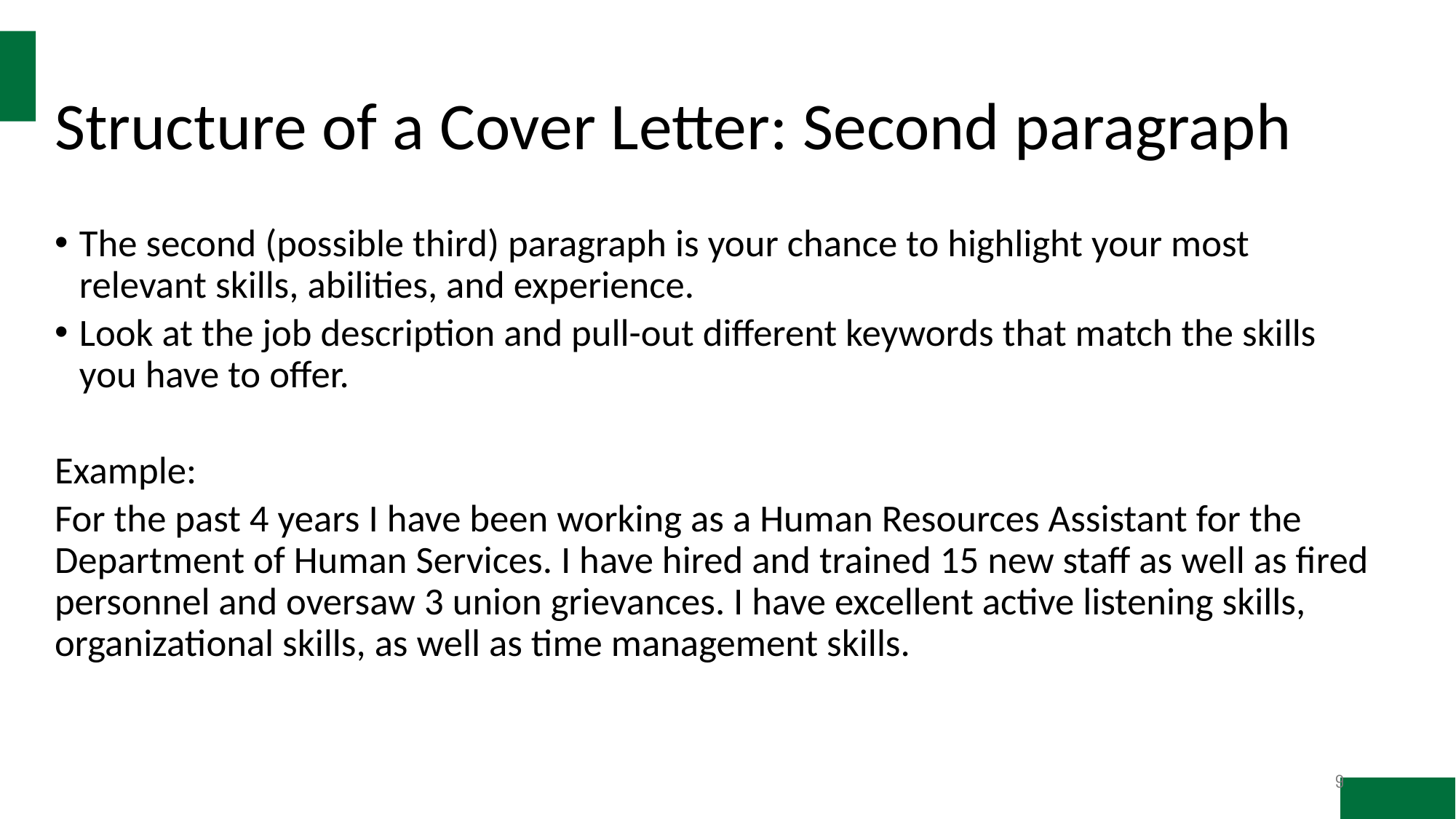

# Structure of a Cover Letter: Second paragraph
The second (possible third) paragraph is your chance to highlight your most relevant skills, abilities, and experience.​
Look at the job description and pull-out different keywords that match the skills you have to offer.​

Example:​
For the past 4 years I have been working as a Human Resources Assistant for the Department of Human Services. I have hired and trained 15 new staff as well as fired personnel and oversaw 3 union grievances. I have excellent active listening skills, organizational skills, as well as time management skills.​

​
9